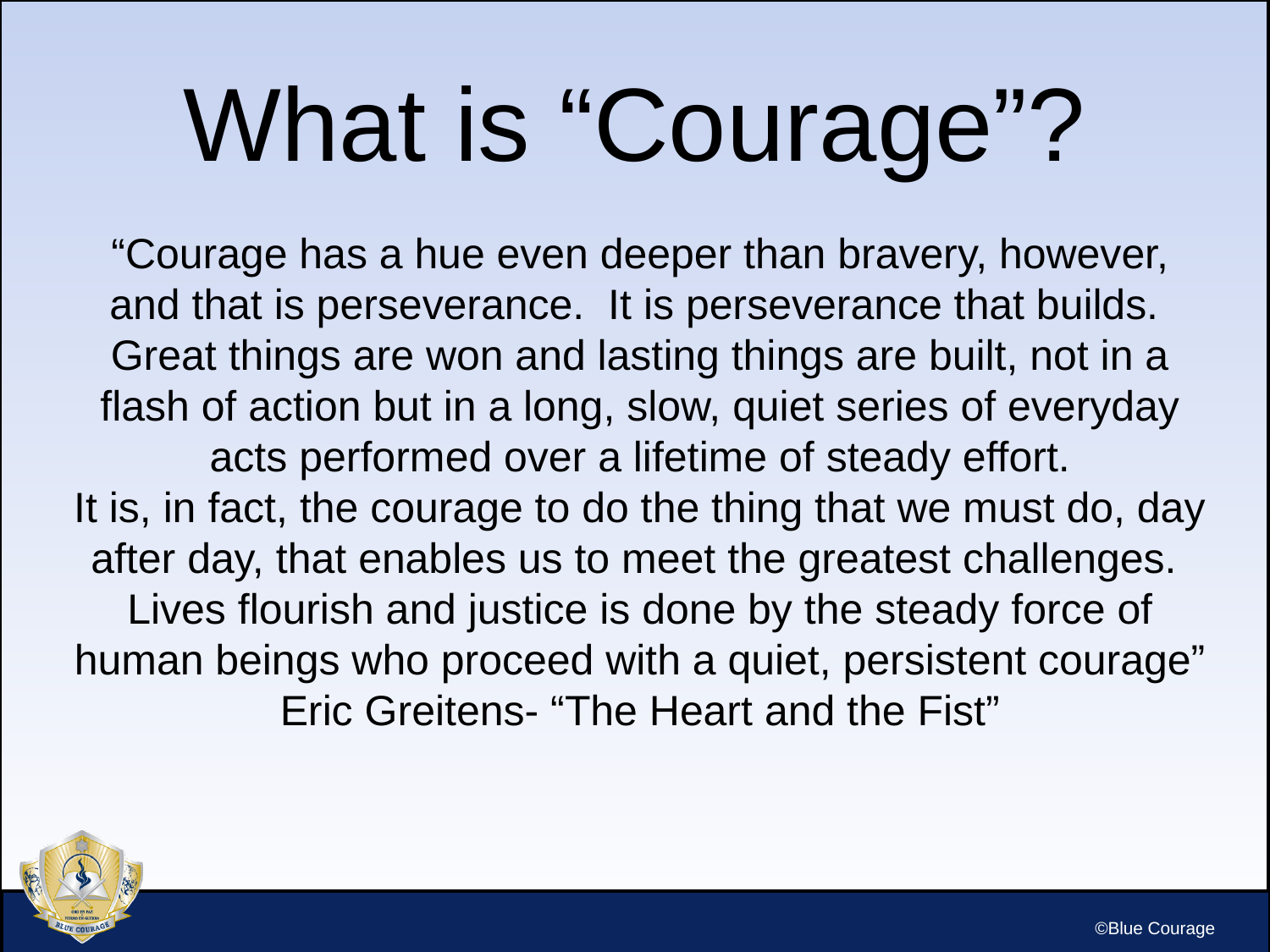

# What is “Courage”?
“Courage has a hue even deeper than bravery, however, and that is perseverance.  It is perseverance that builds.  Great things are won and lasting things are built, not in a flash of action but in a long, slow, quiet series of everyday acts performed over a lifetime of steady effort.
It is, in fact, the courage to do the thing that we must do, day after day, that enables us to meet the greatest challenges.  Lives flourish and justice is done by the steady force of human beings who proceed with a quiet, persistent courage”
Eric Greitens- “The Heart and the Fist”